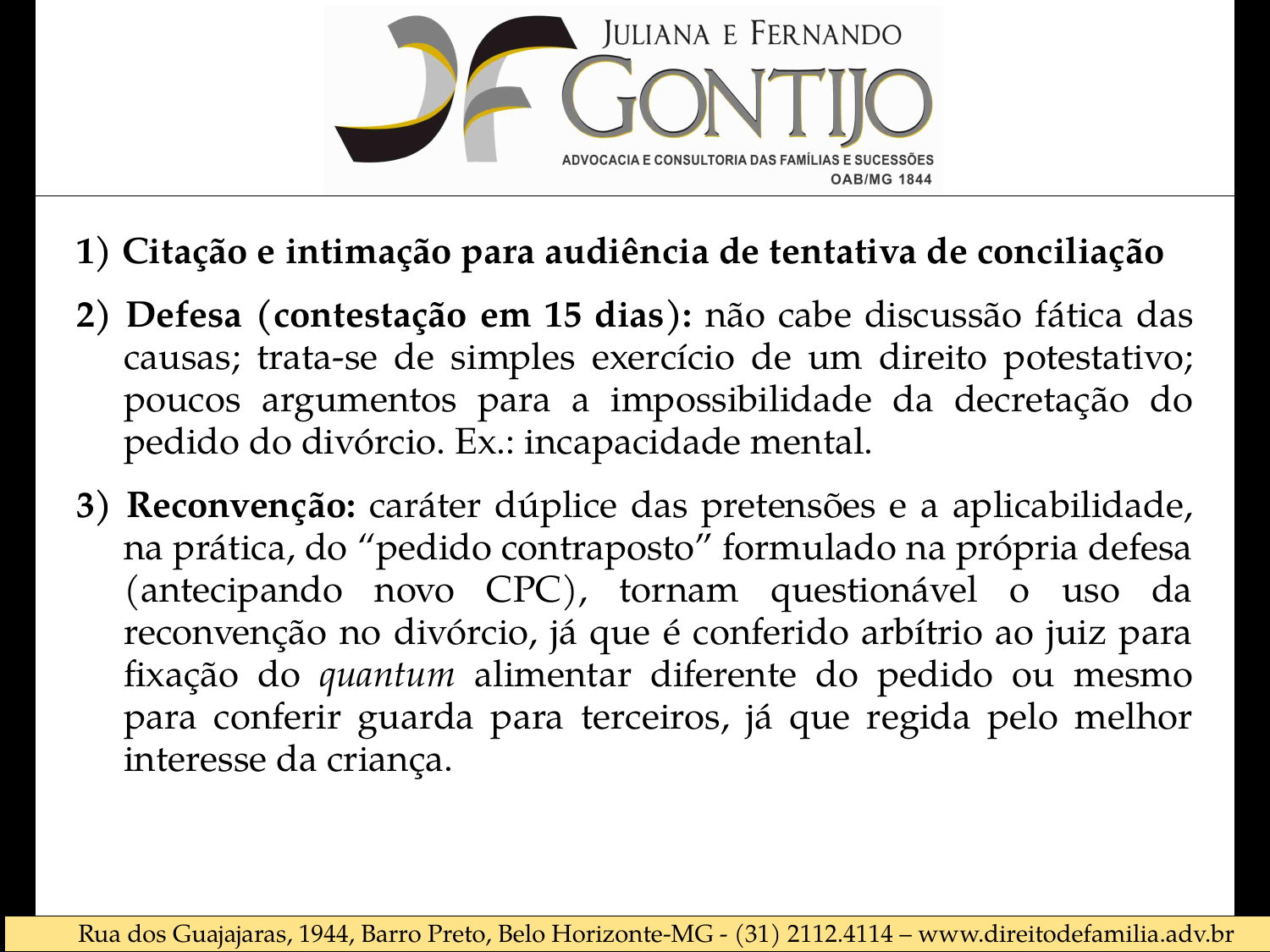

1) Citação e intimação para audiência de tentativa de conciliação
2) Defesa (contestação em 15 dias): não cabe discussão fática das causas; trata-se de simples exercício de um direito potestativo; poucos argumentos para a impossibilidade da decretação do pedido do divórcio. Ex.: incapacidade mental.
3) Reconvenção: caráter dúplice das pretensões e a aplicabilidade, na prática, do “pedido contraposto” formulado na própria defesa (antecipando novo CPC), tornam questionável o uso da reconvenção no divórcio, já que é conferido arbítrio ao juiz para fixação do quantum alimentar diferente do pedido ou mesmo para conferir guarda para terceiros, já que regida pelo melhor interesse da criança.